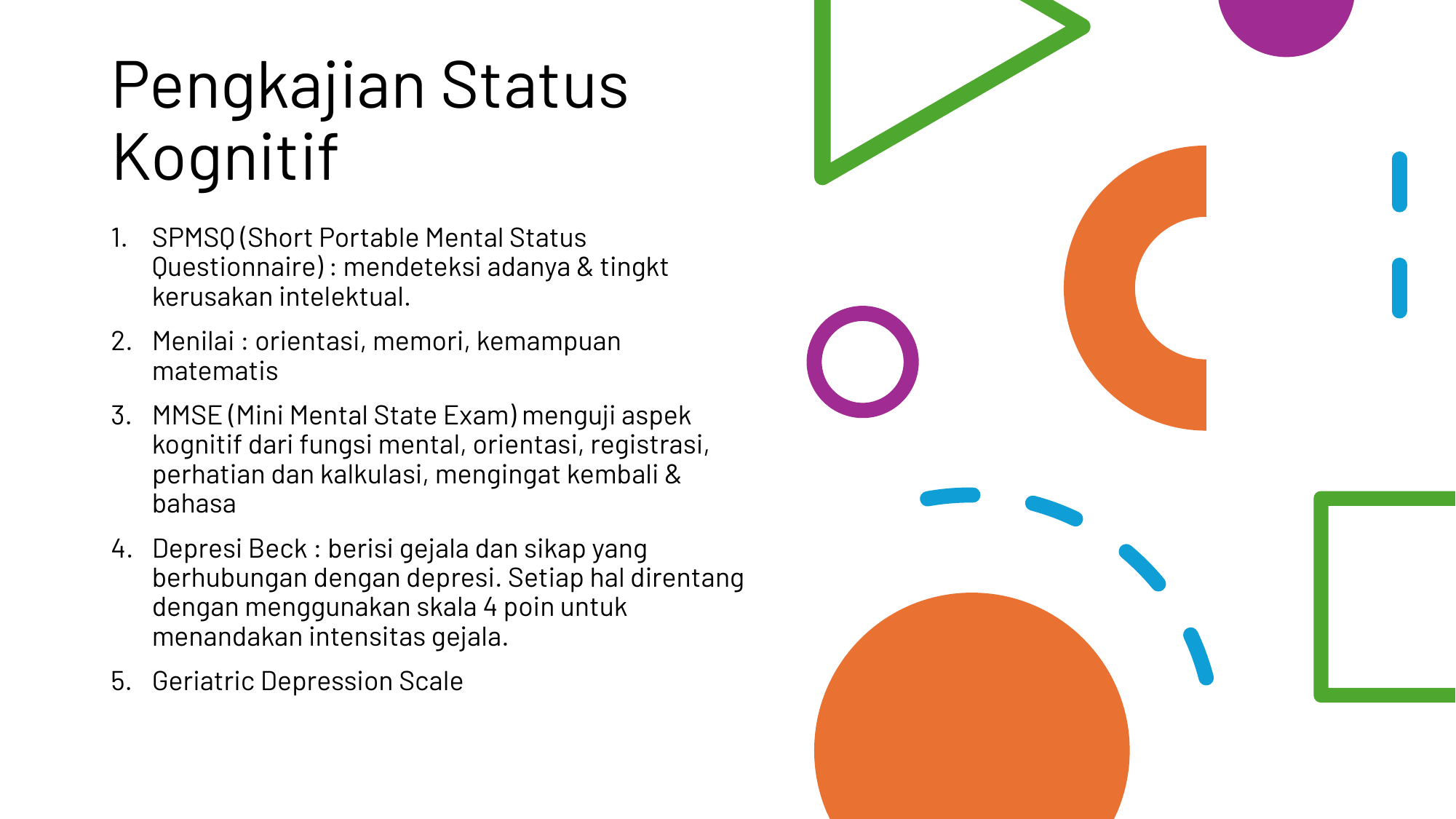

# Pengkajian Status Kognitif

SPMSQ (Short Portable Mental Status Questionnaire) : mendeteksi adanya & tingkt kerusakan intelektual.
Menilai : orientasi, memori, kemampuan matematis
MMSE (Mini Mental State Exam) menguji aspek kognitif dari fungsi mental, orientasi, registrasi, perhatian dan kalkulasi, mengingat kembali & bahasa
Depresi Beck : berisi gejala dan sikap yang berhubungan dengan depresi. Setiap hal direntang dengan menggunakan skala 4 poin untuk menandakan intensitas gejala.
Geriatric Depression Scale